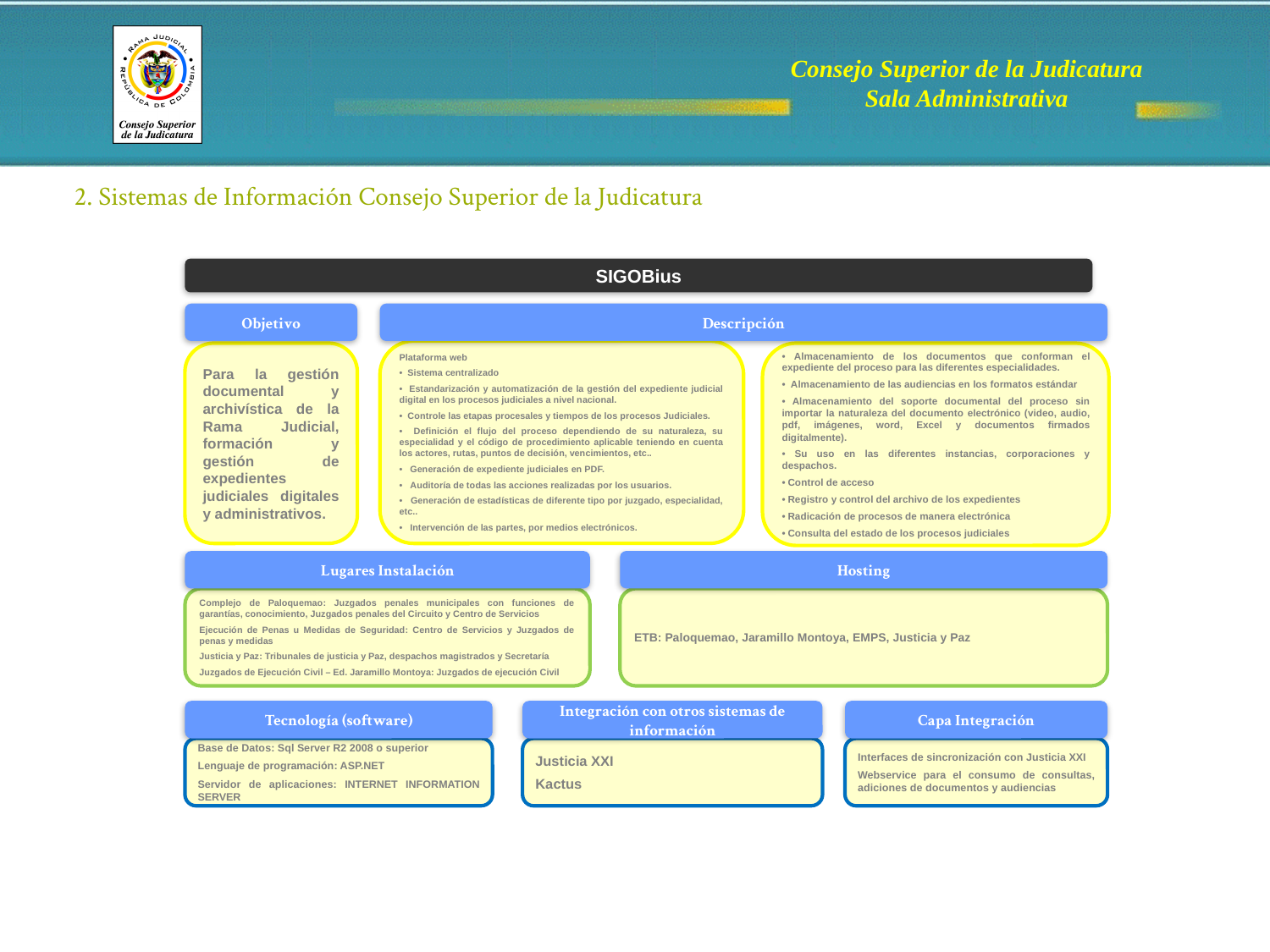

2. Sistemas de Información Consejo Superior de la Judicatura
SIGOBius
Objetivo
Descripción
Plataforma web
•  Sistema centralizado
•  Estandarización y automatización de la gestión del expediente judicial digital en los procesos judiciales a nivel nacional.
•  Controle las etapas procesales y tiempos de los procesos Judiciales.
•  Definición el flujo del proceso dependiendo de su naturaleza, su especialidad y el código de procedimiento aplicable teniendo en cuenta los actores, rutas, puntos de decisión, vencimientos, etc..
•   Generación de expediente judiciales en PDF.
•   Auditoría de todas las acciones realizadas por los usuarios.
•   Generación de estadísticas de diferente tipo por juzgado, especialidad, etc..
•   Intervención de las partes, por medios electrónicos.
Para la gestión documental y archivística de la Rama Judicial, formación y gestión de expedientes judiciales digitales y administrativos.
• Almacenamiento de los documentos que conforman el expediente del proceso para las diferentes especialidades.
•  Almacenamiento de las audiencias en los formatos estándar
• Almacenamiento del soporte documental del proceso sin importar la naturaleza del documento electrónico (video, audio, pdf, imágenes, word, Excel y documentos firmados digitalmente).
• Su uso en las diferentes instancias, corporaciones y despachos.
• Control de acceso
• Registro y control del archivo de los expedientes
• Radicación de procesos de manera electrónica
• Consulta del estado de los procesos judiciales
Hosting
Lugares Instalación
Complejo de Paloquemao: Juzgados penales municipales con funciones de garantías, conocimiento, Juzgados penales del Circuito y Centro de Servicios
Ejecución de Penas u Medidas de Seguridad: Centro de Servicios y Juzgados de penas y medidas
Justicia y Paz: Tribunales de justicia y Paz, despachos magistrados y Secretaría
Juzgados de Ejecución Civil – Ed. Jaramillo Montoya: Juzgados de ejecución Civil
ETB: Paloquemao, Jaramillo Montoya, EMPS, Justicia y Paz
Tecnología (software)
Integración con otros sistemas de información
Capa Integración
Base de Datos: Sql Server R2 2008 o superior
Lenguaje de programación: ASP.NET
Servidor de aplicaciones: INTERNET INFORMATION SERVER
Justicia XXI
Kactus
Interfaces de sincronización con Justicia XXI
Webservice para el consumo de consultas, adiciones de documentos y audiencias